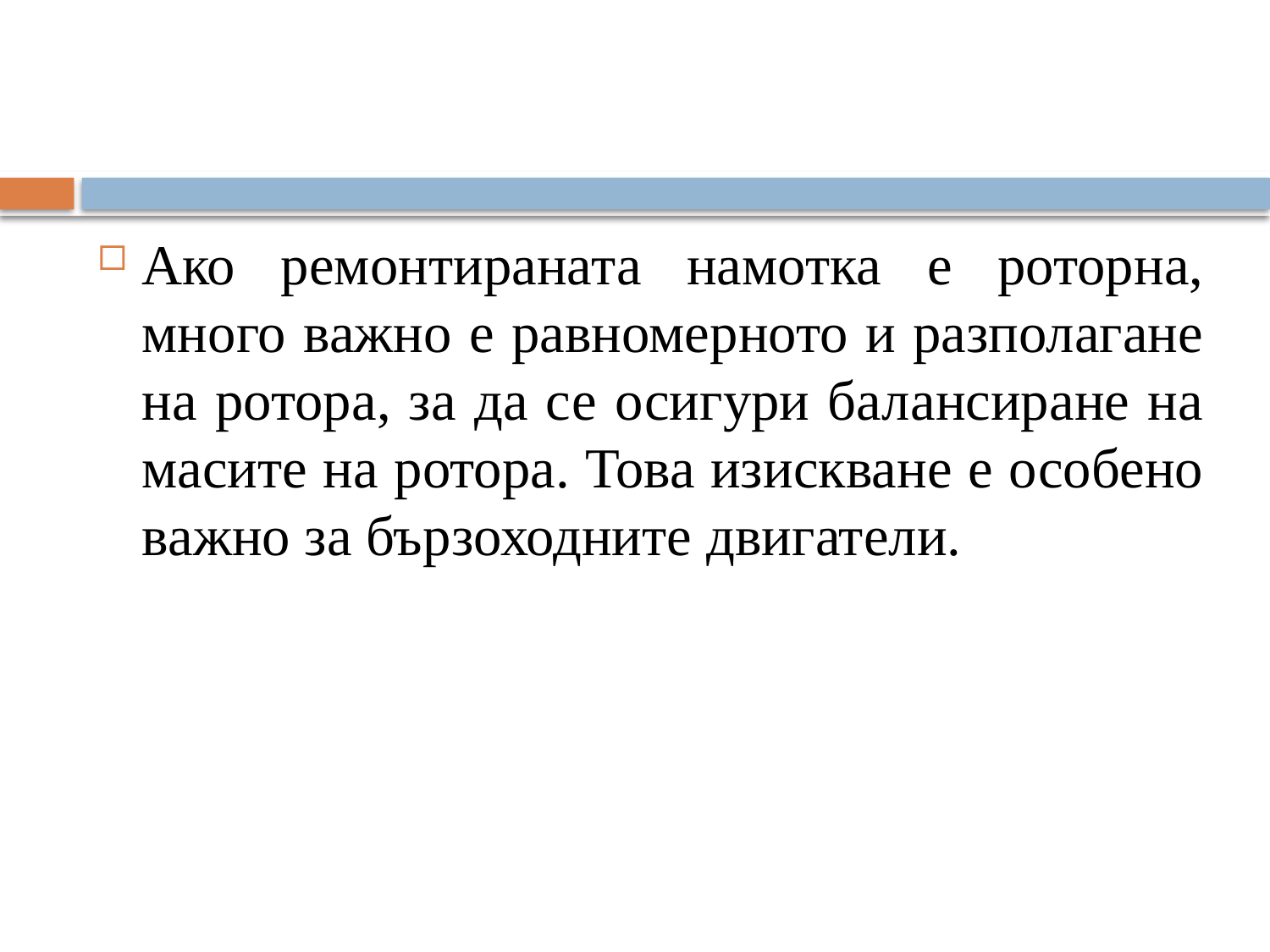

Ако ремонтираната намотка е роторна, много важно е равномерното и разполагане на ротора, за да се осигури балансиране на масите на ротора. Това изискване е особено важно за бързоходните двигатели.